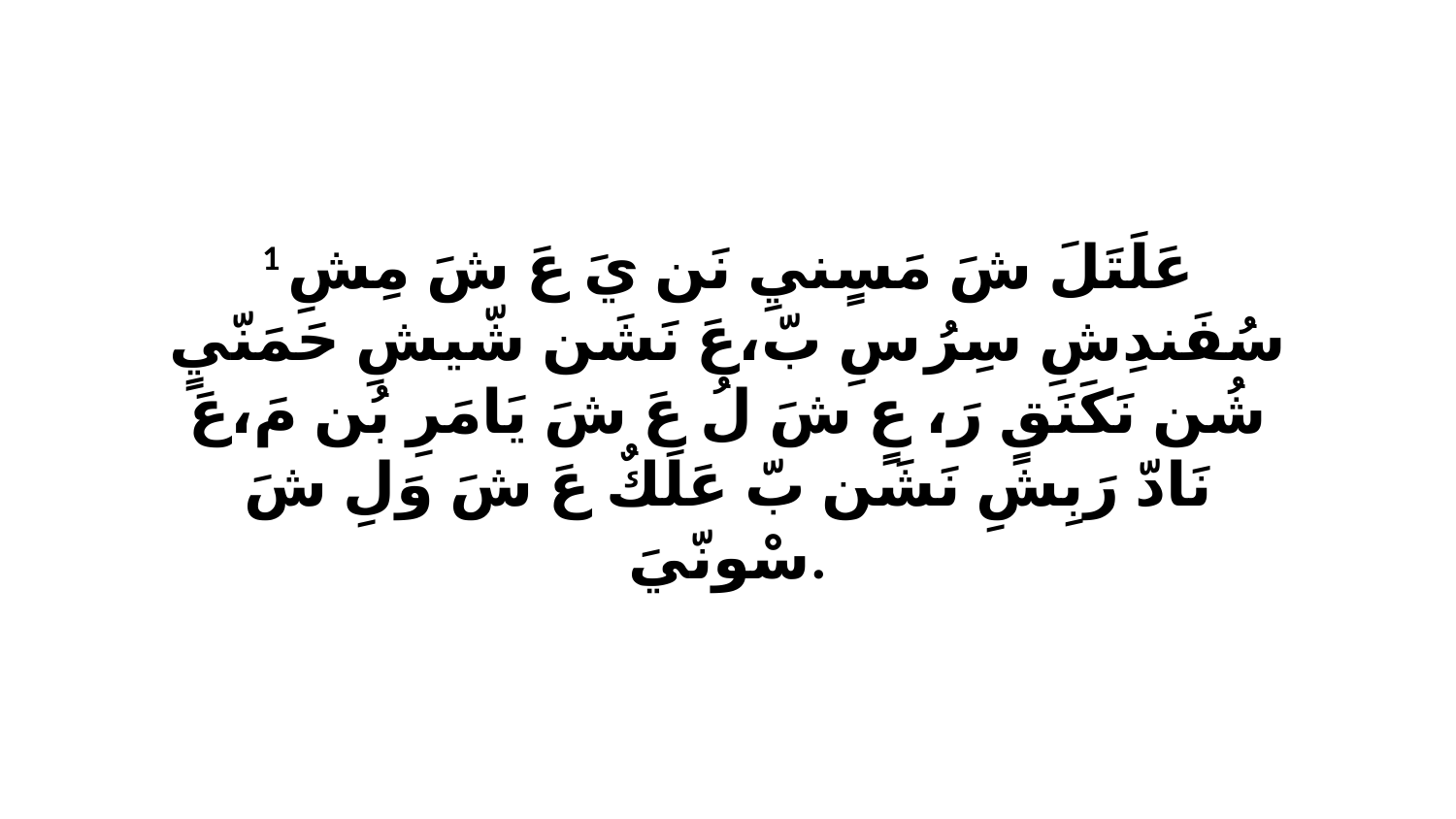

1 عَلَتَلَ شَ مَسٍنيِ نَن يَ عَ شَ مِشِ سُفَندِشِ سِرُ سِ بّ،عَ نَشَن شّيشِ حَمَنّيٍ شُن نَكَنَقٍ رَ، عٍ شَ لُ عَ شَ يَامَرِ بُن مَ،عَ نَادّ رَبِشِ نَشَن بّ عَلَكٌ عَ شَ وَلِ شَ سْونّيَ.